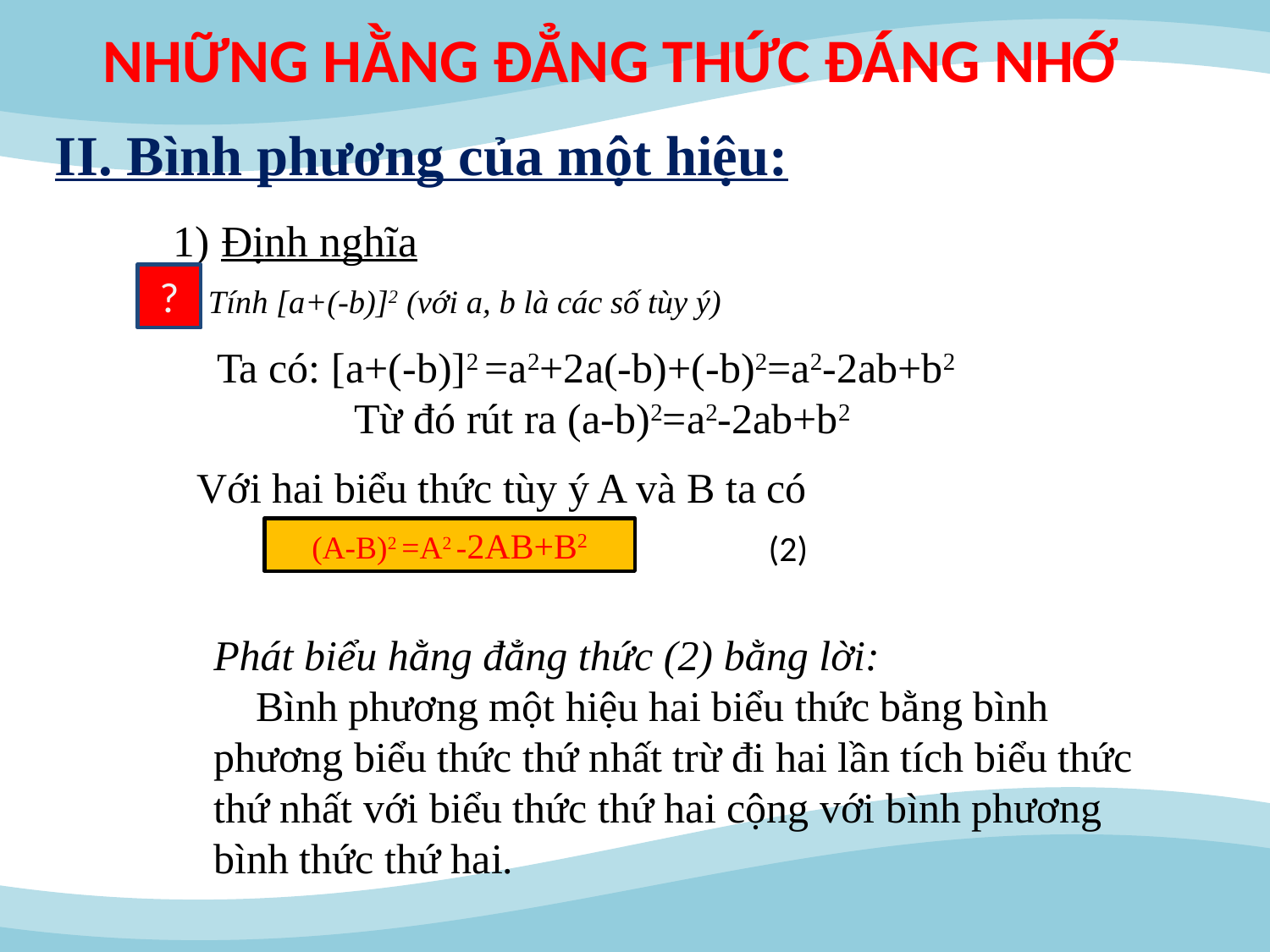

NHỮNG HẰNG ĐẲNG THỨC ĐÁNG NHỚ
# II. Bình phương của một hiệu:
     1) Định nghĩa
         Tính [a+(-b)]2 (với a, b là các số tùy ý)

?
Ta có: [a+(-b)]2 =a2+2a(-b)+(-b)2=a2-2ab+b2
             Từ đó rút ra (a-b)2=a2-2ab+b2
 Với hai biểu thức tùy ý A và B ta có
(A-B)2 =A2 -2AB+B2
(2)
Phát biểu hằng đẳng thức (2) bằng lời:
    Bình phương một hiệu hai biểu thức bằng bình phương biểu thức thứ nhất trừ đi hai lần tích biểu thức thứ nhất với biểu thức thứ hai cộng với bình phương bình thức thứ hai.